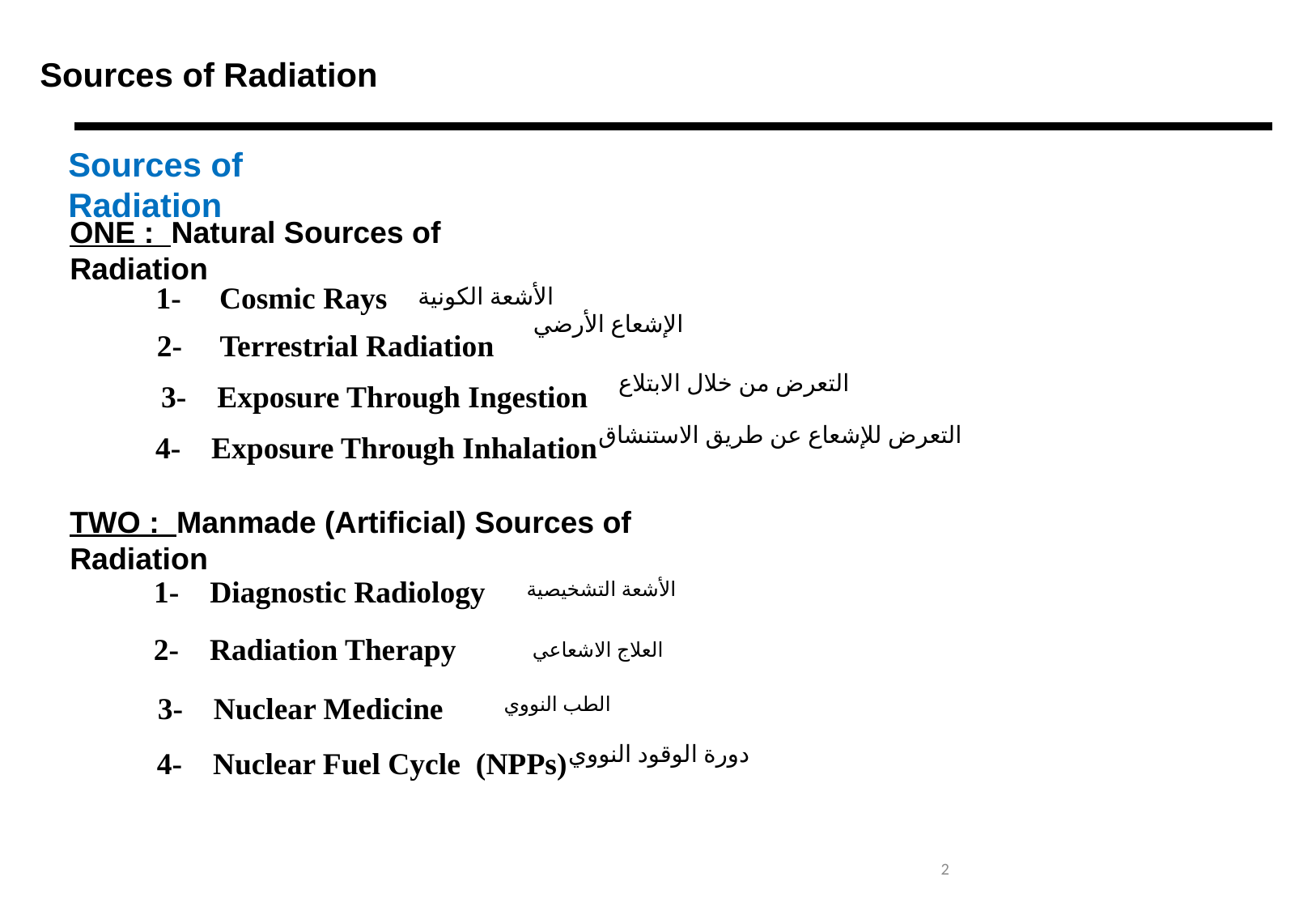

Sources of Radiation
Sources of Radiation

ONE :  Natural Sources of Radiation
1-     Cosmic Rays
الأشعة الكونية
2-     Terrestrial Radiation
الإشعاع الأرضي
3-    Exposure Through Ingestion

التعرض من خلال الابتلاع
4-    Exposure Through Inhalation
التعرض للإشعاع عن طريق الاستنشاق
TWO :  Manmade (Artificial) Sources of Radiation
1-    Diagnostic Radiology
الأشعة التشخيصية
2-    Radiation Therapy
العلاج الاشعاعي
3-    Nuclear Medicine
الطب النووي
4-    Nuclear Fuel Cycle  (NPPs)
دورة الوقود النووي
2